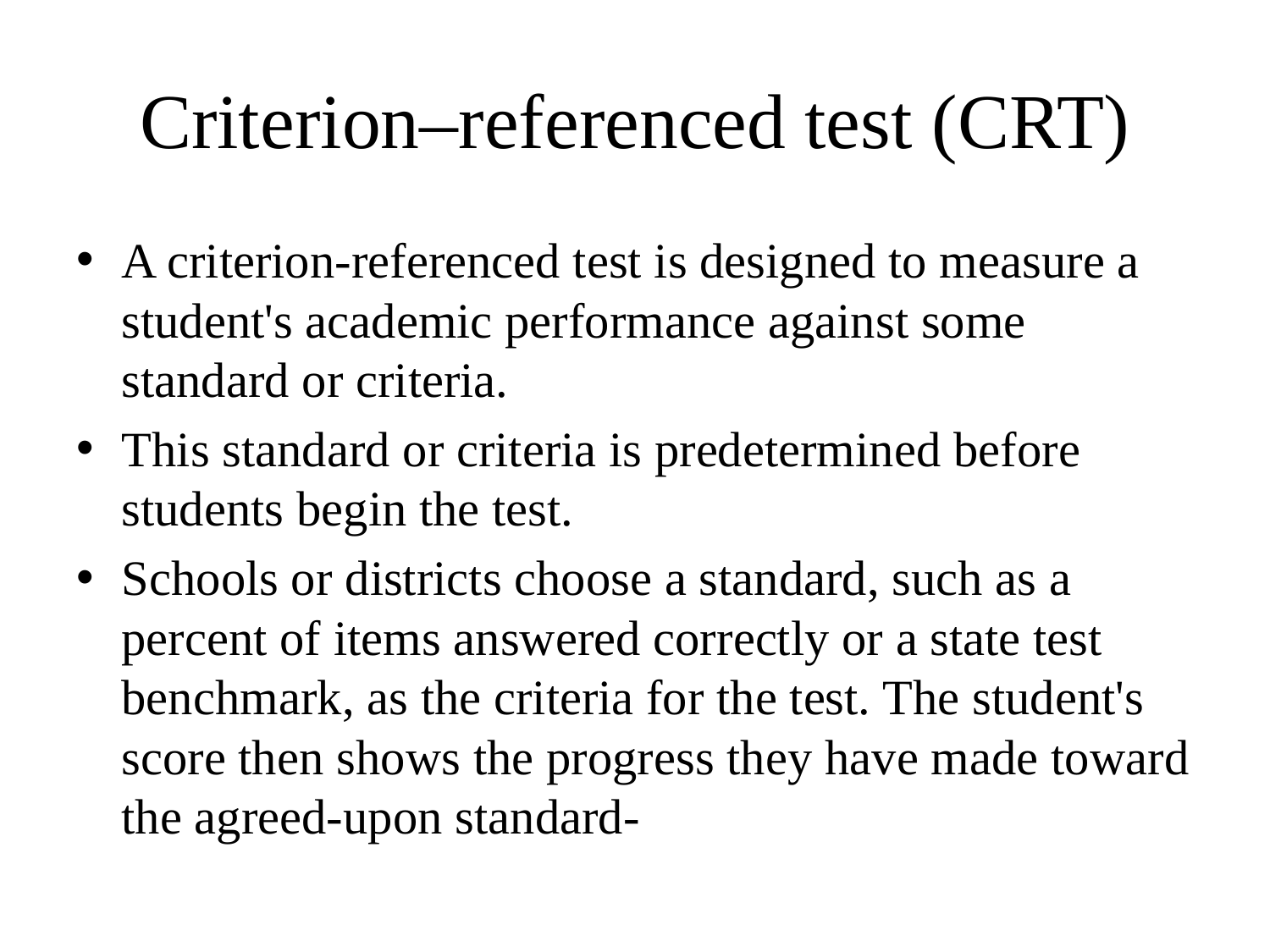

# Criterion–referenced test (CRT)
A criterion-referenced test is designed to measure a student's academic performance against some standard or criteria.
This standard or criteria is predetermined before students begin the test.
Schools or districts choose a standard, such as a percent of items answered correctly or a state test benchmark, as the criteria for the test. The student's score then shows the progress they have made toward the agreed-upon standard-